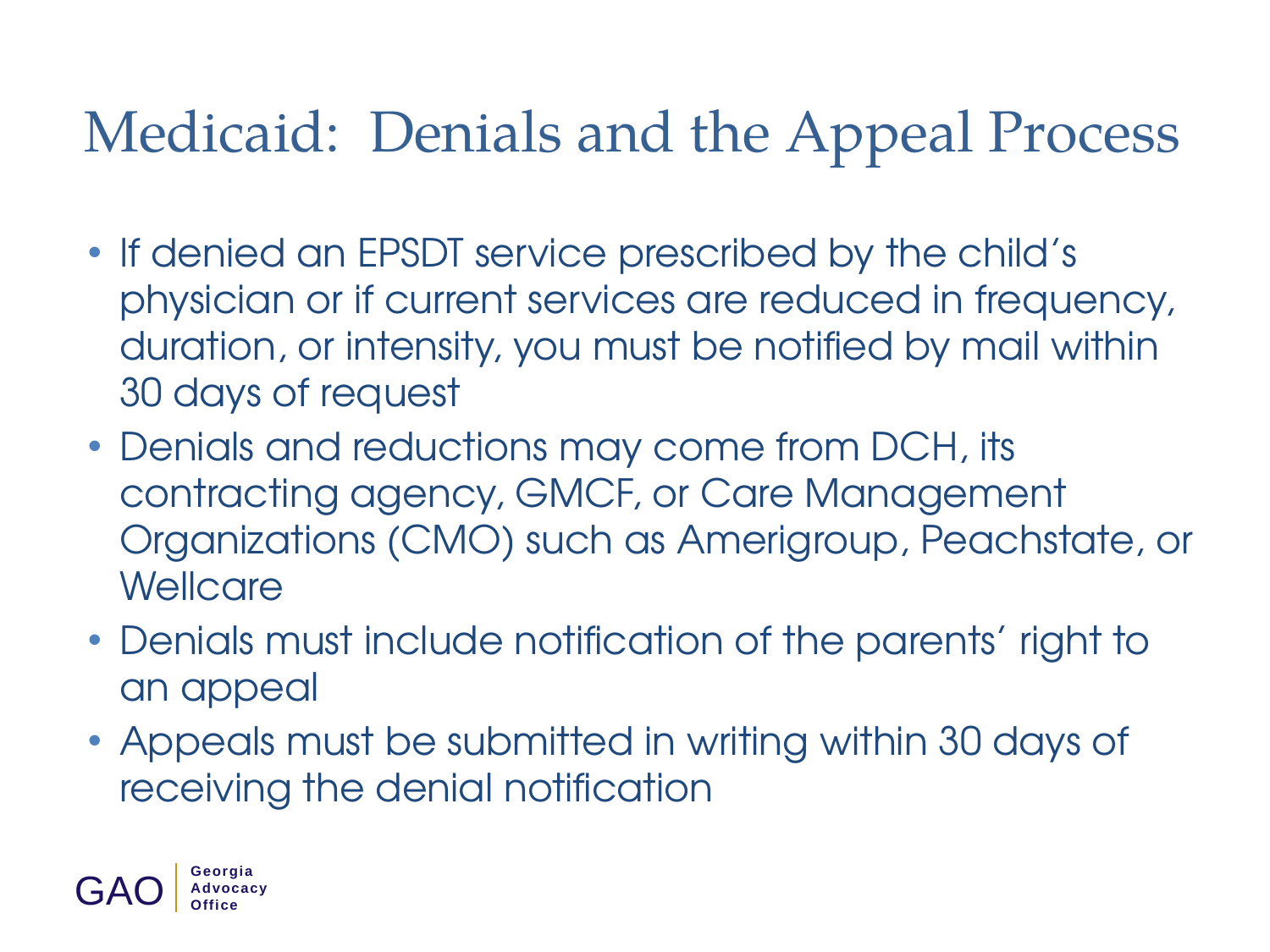

# Medicaid:  Denials and the Appeal Process
If denied an EPSDT service prescribed by the child’s physician or if current services are reduced in frequency, duration, or intensity, you must be notified by mail within 30 days of request
Denials and reductions may come from DCH, its contracting agency, GMCF, or Care Management Organizations (CMO) such as Amerigroup, Peachstate, or Wellcare
Denials must include notification of the parents’ right to an appeal
Appeals must be submitted in writing within 30 days of receiving the denial notification